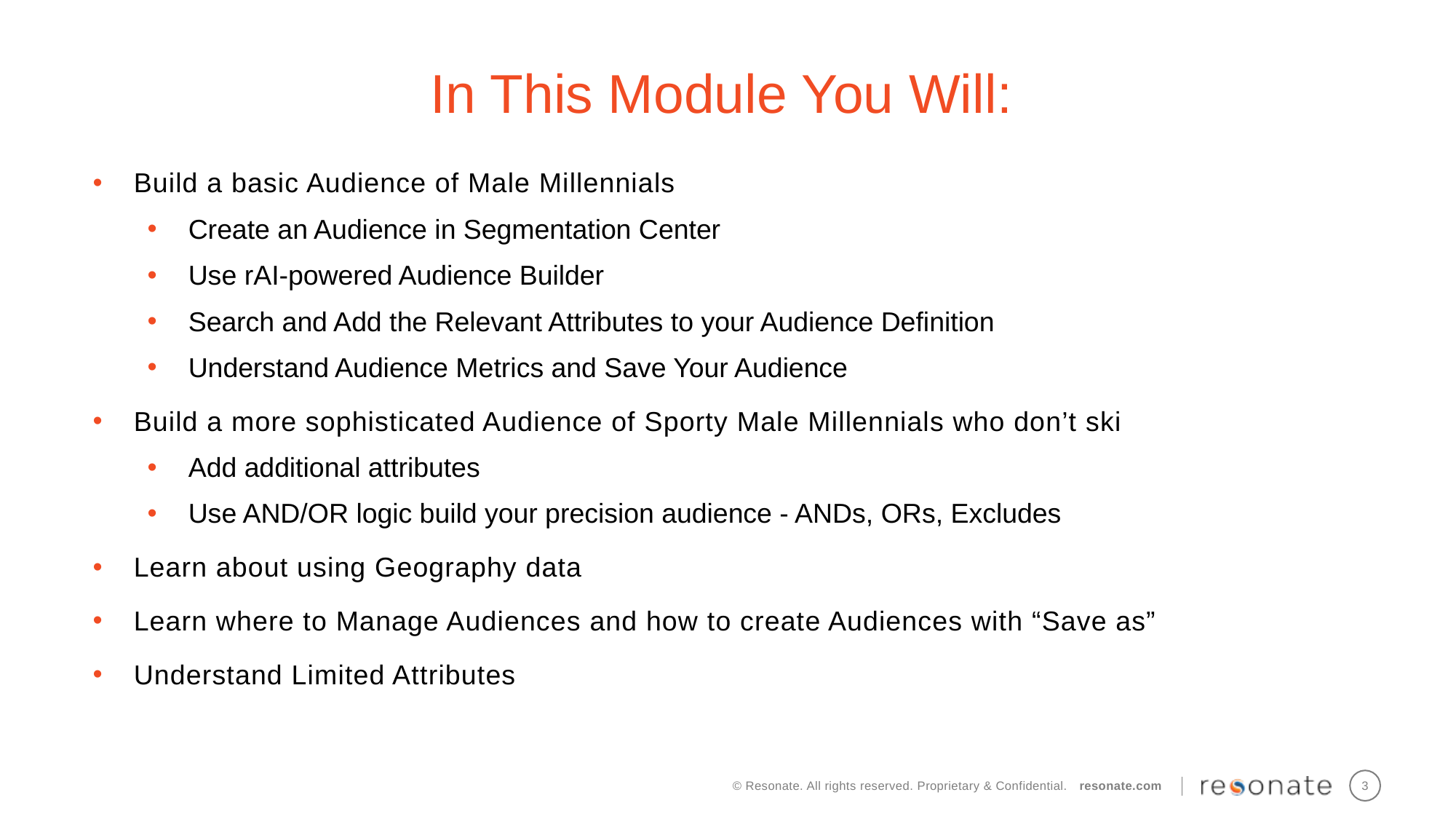

In This Module You Will:
Build a basic Audience of Male Millennials
Create an Audience in Segmentation Center
Use rAI-powered Audience Builder
Search and Add the Relevant Attributes to your Audience Definition
Understand Audience Metrics and Save Your Audience
Build a more sophisticated Audience of Sporty Male Millennials who don’t ski
Add additional attributes
Use AND/OR logic build your precision audience - ANDs, ORs, Excludes
Learn about using Geography data
Learn where to Manage Audiences and how to create Audiences with “Save as”
Understand Limited Attributes